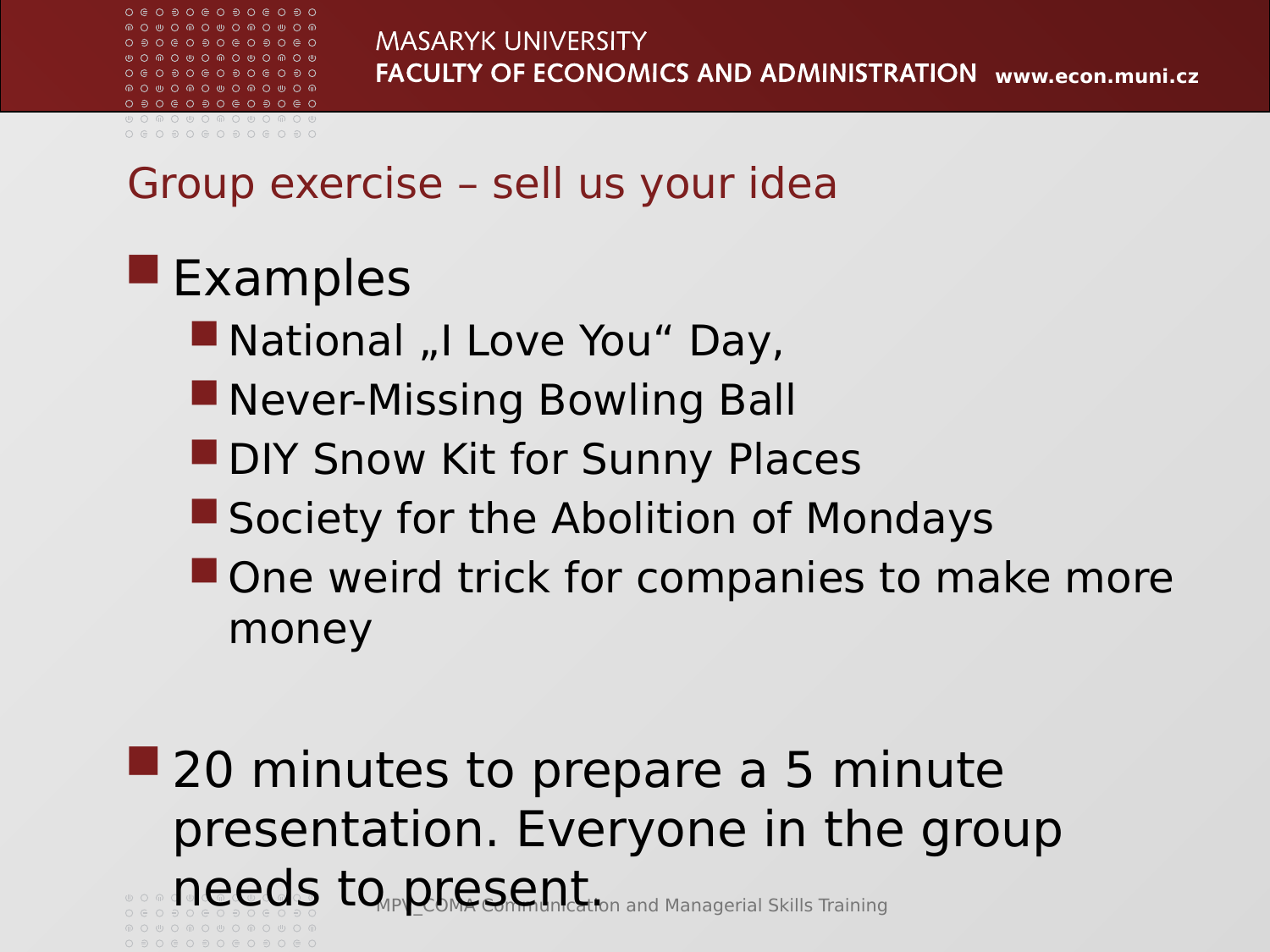

# Group exercise – sell us your idea
Examples
National „I Love You“ Day,
Never-Missing Bowling Ball
DIY Snow Kit for Sunny Places
Society for the Abolition of Mondays
One weird trick for companies to make more money

20 minutes to prepare a 5 minute presentation. Everyone in the group needs to present.
MPV_COMA Communication and Managerial Skills Training